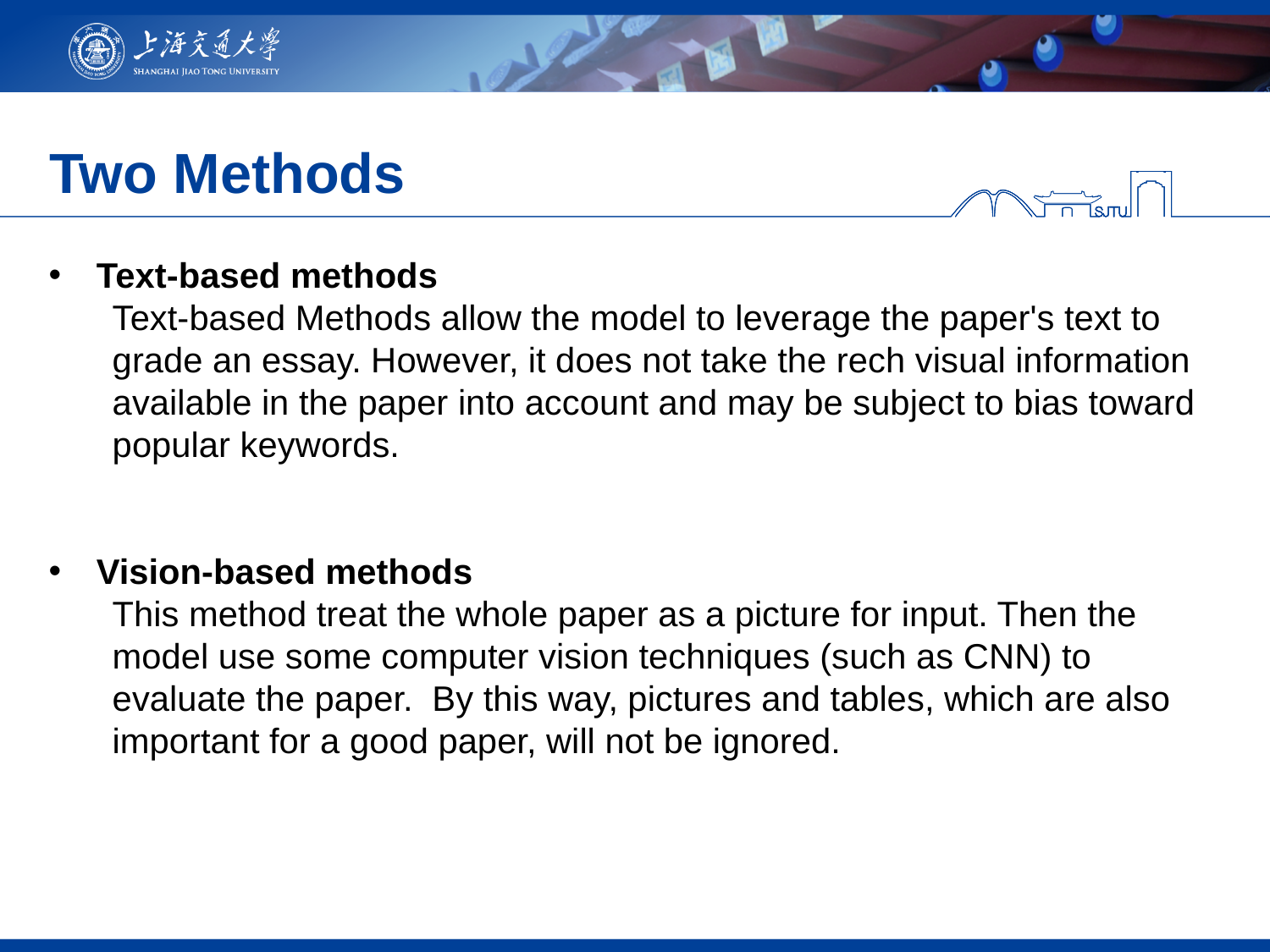

# Two Methods
Text-based methods
Text-based Methods allow the model to leverage the paper's text to grade an essay. However, it does not take the rech visual information available in the paper into account and may be subject to bias toward popular keywords.

Vision-based methods
This method treat the whole paper as a picture for input. Then the model use some computer vision techniques (such as CNN) to evaluate the paper.  By this way, pictures and tables, which are also important for a good paper, will not be ignored.